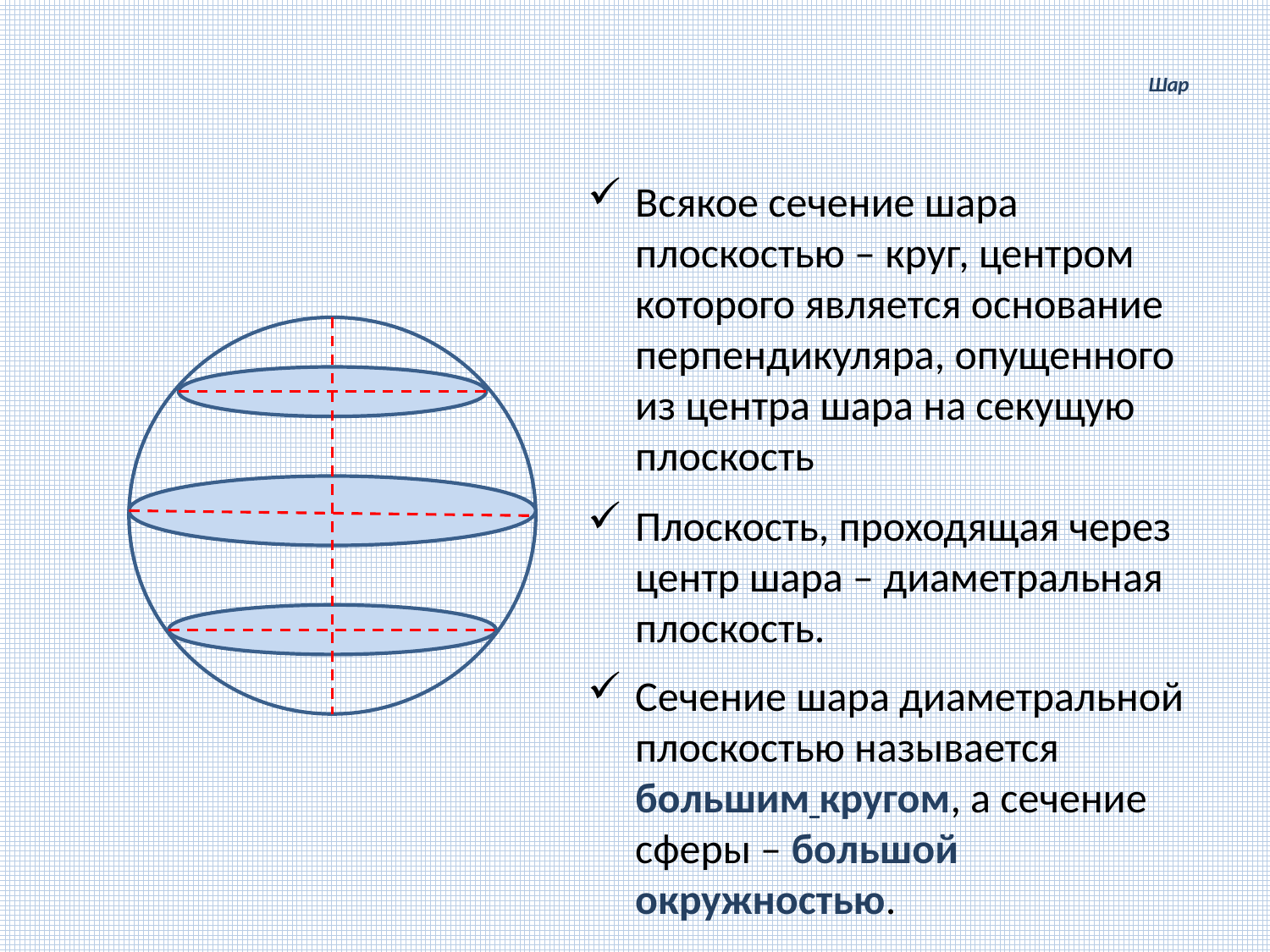

# Шар
Всякое сечение шара плоскостью – круг, центром которого является основание перпендикуляра, опущенного из центра шара на секущую плоскость

Плоскость, проходящая через центр шара – диаметральная плоскость.

Сечение шара диаметральной плоскостью называется большим кругом, а сечение сферы – большой окружностью.